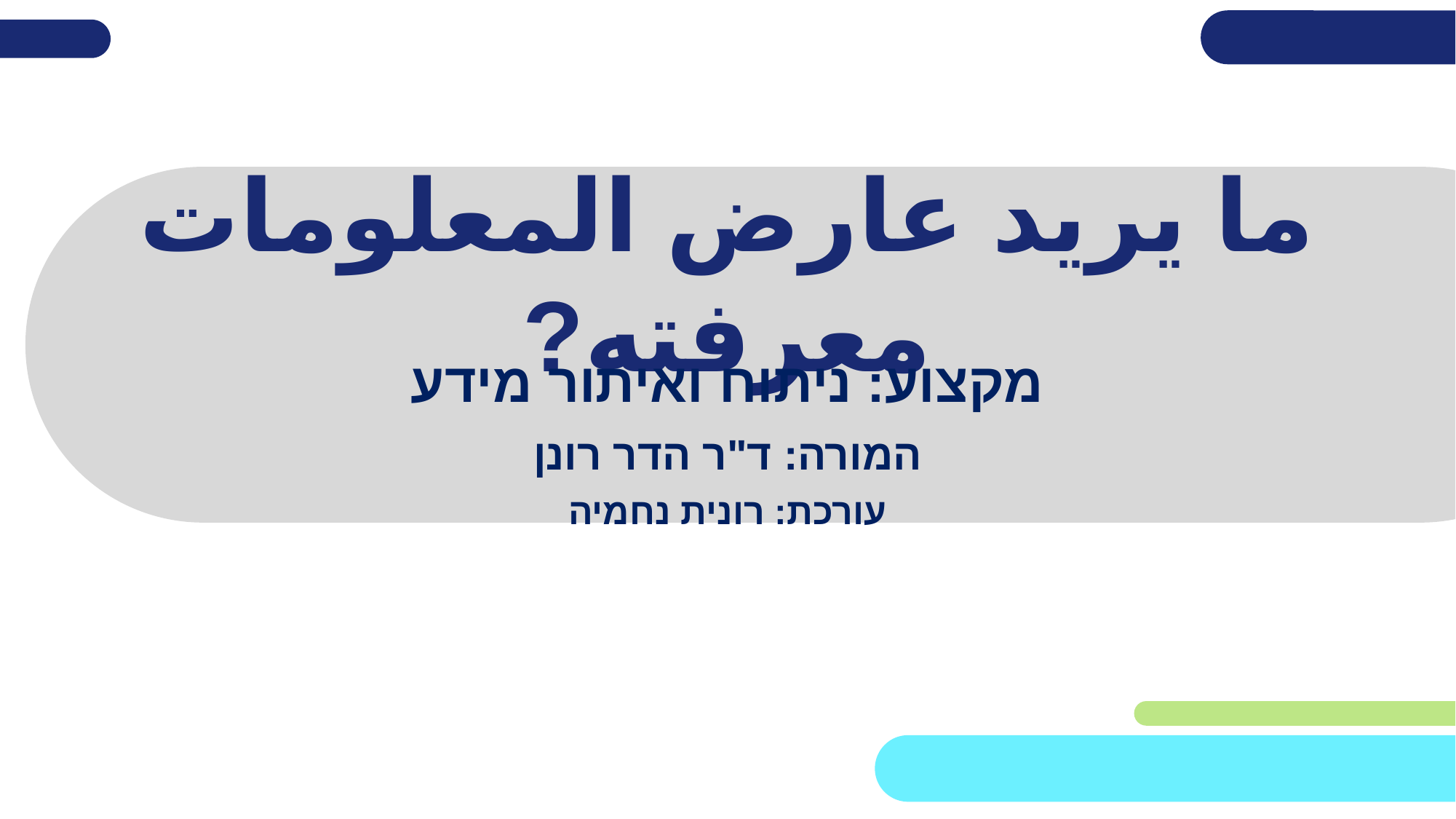

# ما يريد عارض المعلومات معرفته?

מקצוע: ניתוח ואיתור מידע
המורה: ד"ר הדר רונן
עורכת: רונית נחמיה